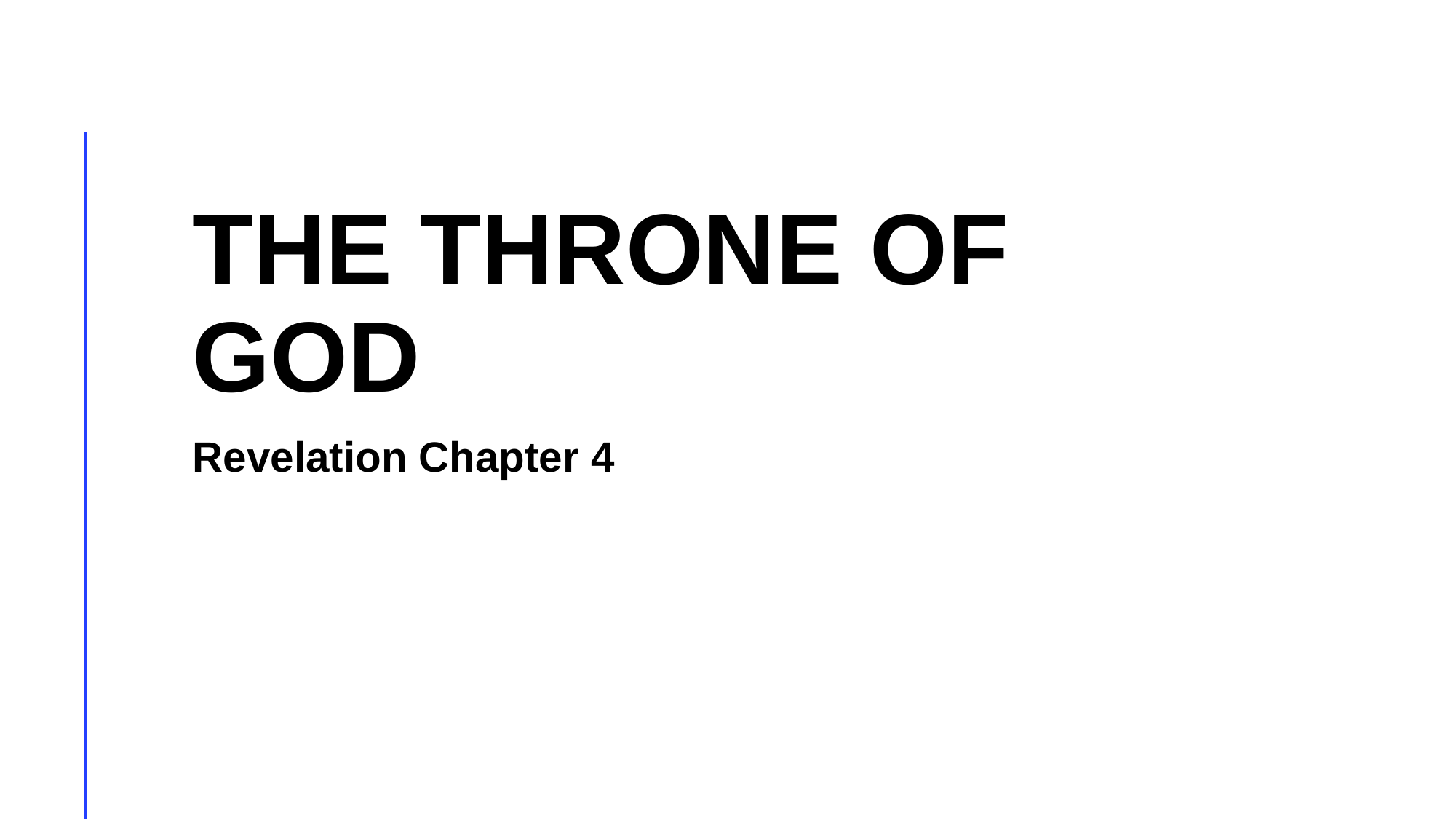

# The throne of God
Revelation Chapter 4